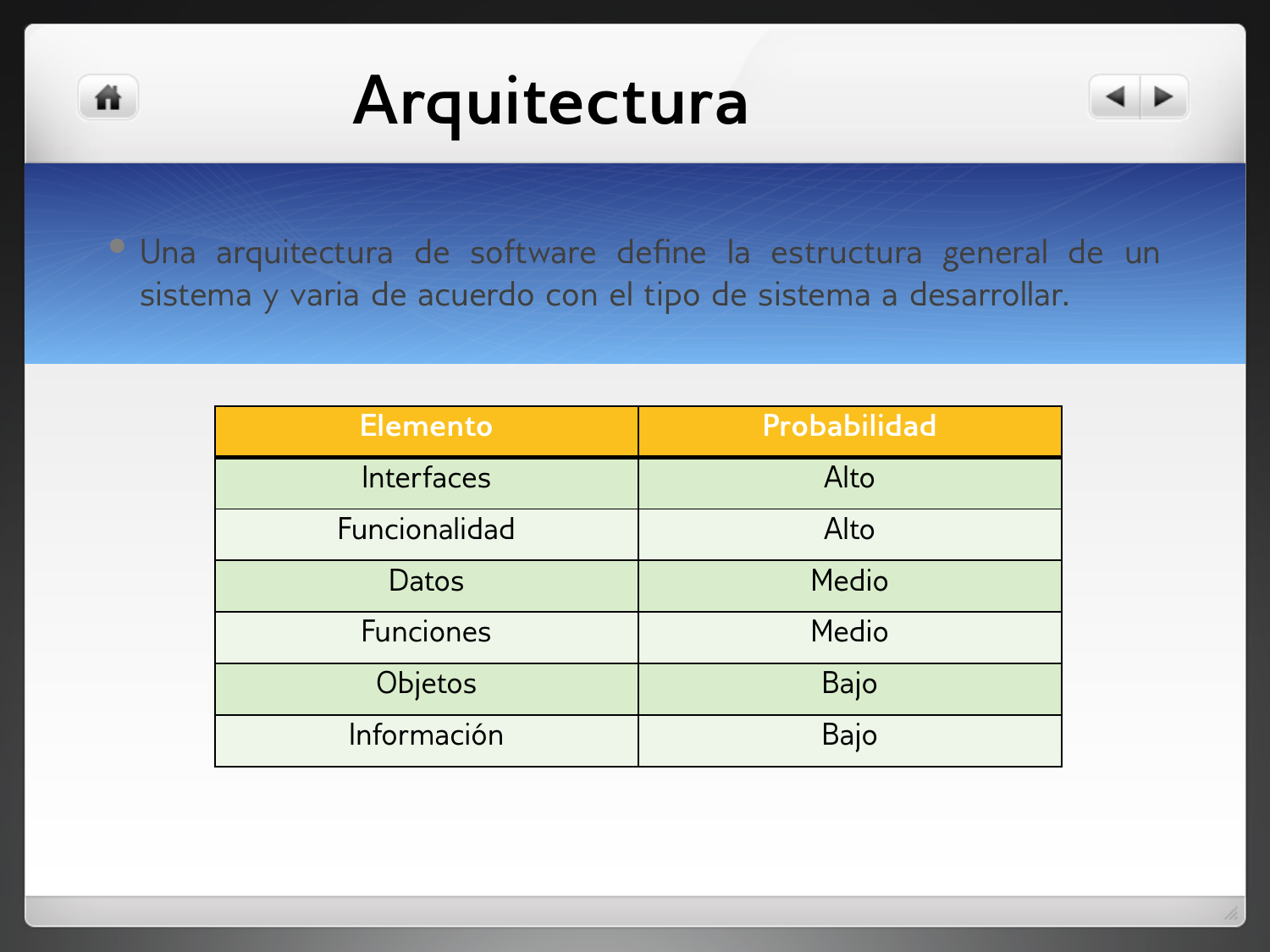

# Arquitectura
Una arquitectura de software define la estructura general de un sistema y varia de acuerdo con el tipo de sistema a desarrollar.
| Elemento | Probabilidad |
| --- | --- |
| Interfaces | Alto |
| Funcionalidad | Alto |
| Datos | Medio |
| Funciones | Medio |
| Objetos | Bajo |
| Información | Bajo |